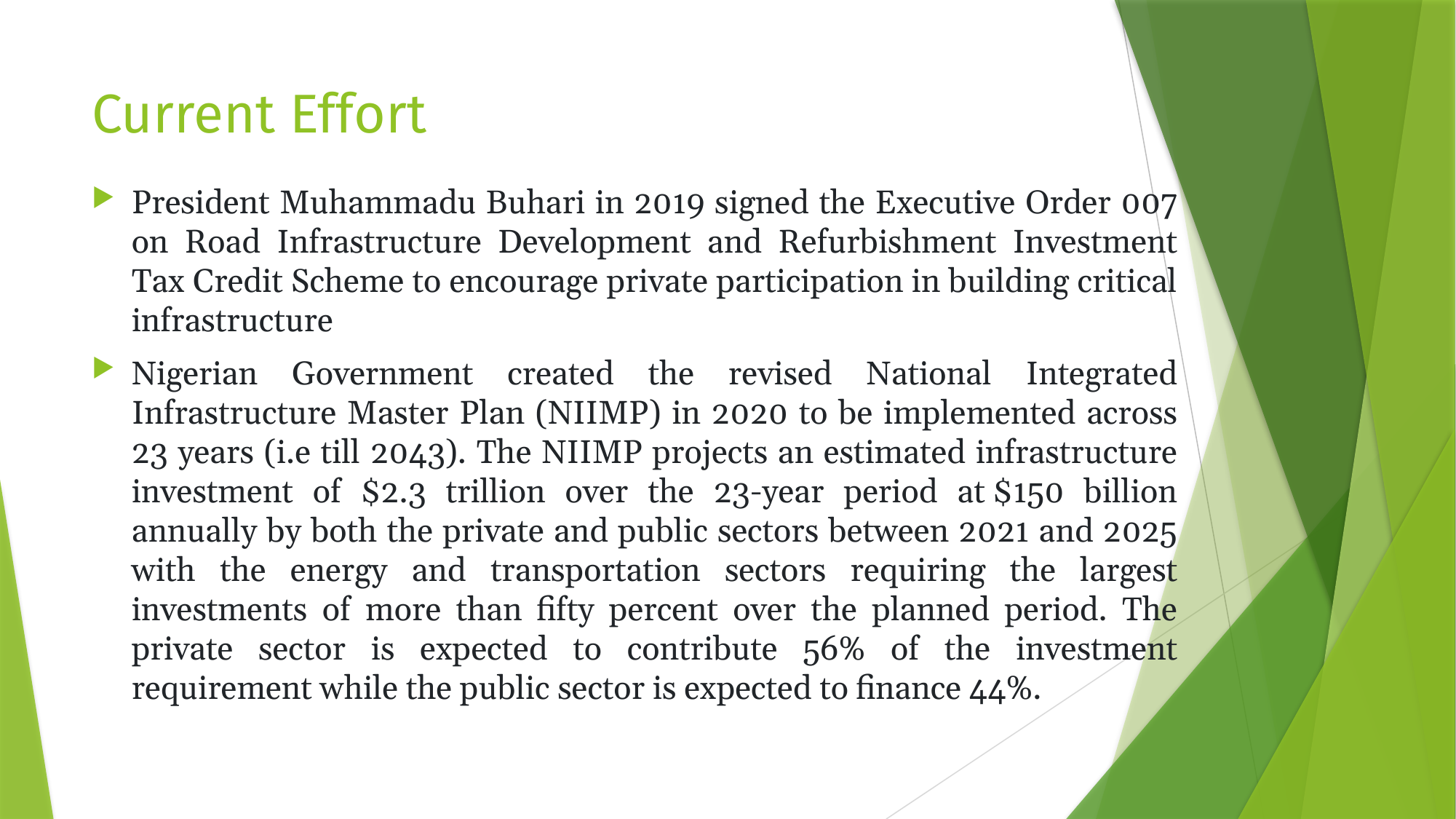

# Current Effort
President Muhammadu Buhari in 2019 signed the Executive Order 007 on Road Infrastructure Development and Refurbishment Investment Tax Credit Scheme to encourage private participation in building critical infrastructure
Nigerian Government created the revised National Integrated Infrastructure Master Plan (NIIMP) in 2020 to be implemented across 23 years (i.e till 2043). The NIIMP projects an estimated infrastructure investment of $2.3 trillion over the 23-year period at $150 billion annually by both the private and public sectors between 2021 and 2025 with the energy and transportation sectors requiring the largest investments of more than fifty percent over the planned period. The private sector is expected to contribute 56% of the investment requirement while the public sector is expected to finance 44%.